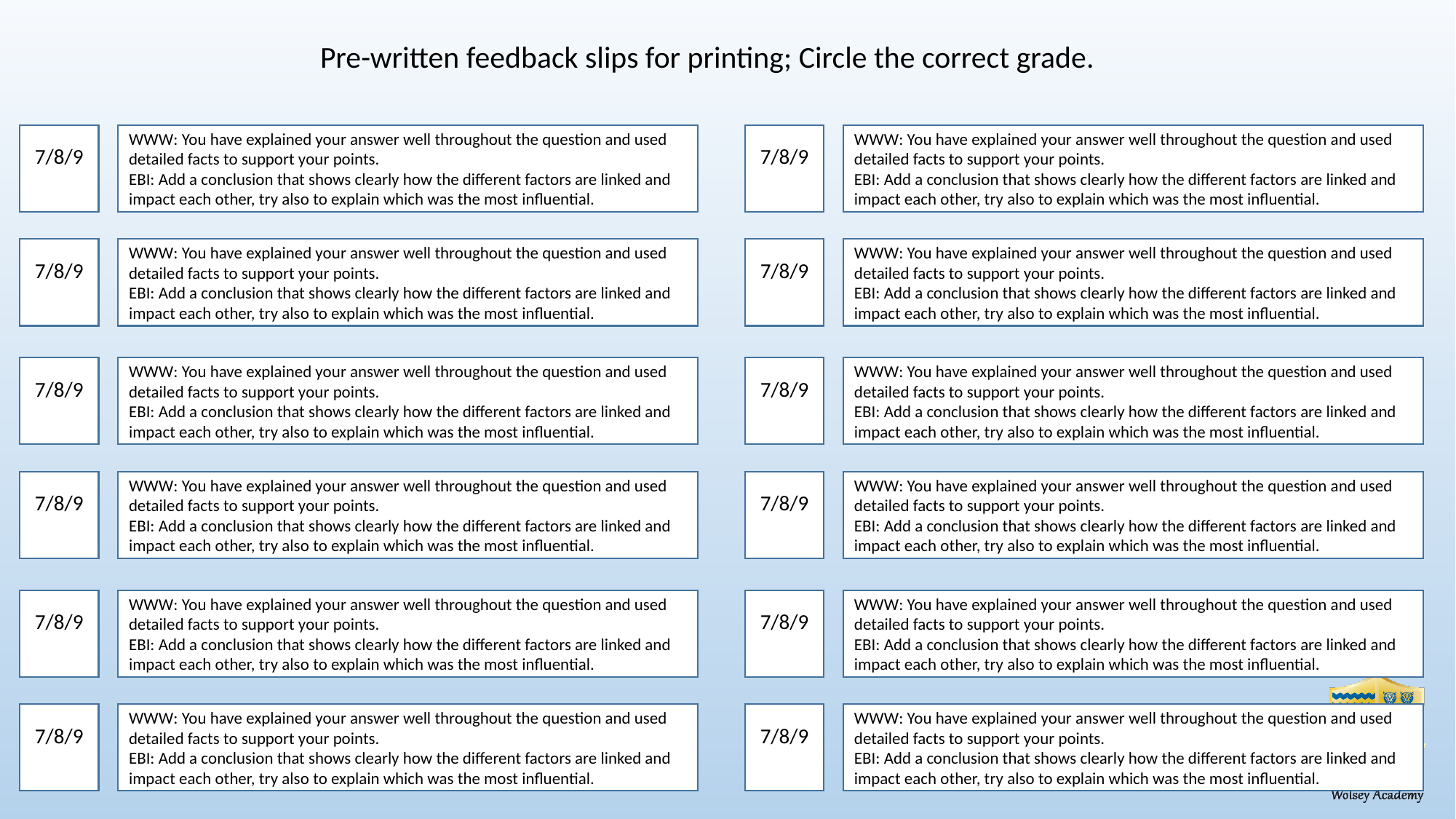

Pre-written feedback slips for printing; Circle the correct grade.
7/8/9

WWW: You have explained your answer well throughout the question and used detailed facts to support your points.
EBI: Add a conclusion that shows clearly how the different factors are linked and impact each other, try also to explain which was the most influential.
7/8/9

WWW: You have explained your answer well throughout the question and used detailed facts to support your points.
EBI: Add a conclusion that shows clearly how the different factors are linked and impact each other, try also to explain which was the most influential.
7/8/9

WWW: You have explained your answer well throughout the question and used detailed facts to support your points.
EBI: Add a conclusion that shows clearly how the different factors are linked and impact each other, try also to explain which was the most influential.
7/8/9

WWW: You have explained your answer well throughout the question and used detailed facts to support your points.
EBI: Add a conclusion that shows clearly how the different factors are linked and impact each other, try also to explain which was the most influential.
7/8/9

WWW: You have explained your answer well throughout the question and used detailed facts to support your points.
EBI: Add a conclusion that shows clearly how the different factors are linked and impact each other, try also to explain which was the most influential.
7/8/9

WWW: You have explained your answer well throughout the question and used detailed facts to support your points.
EBI: Add a conclusion that shows clearly how the different factors are linked and impact each other, try also to explain which was the most influential.
7/8/9

WWW: You have explained your answer well throughout the question and used detailed facts to support your points.
EBI: Add a conclusion that shows clearly how the different factors are linked and impact each other, try also to explain which was the most influential.
7/8/9

WWW: You have explained your answer well throughout the question and used detailed facts to support your points.
EBI: Add a conclusion that shows clearly how the different factors are linked and impact each other, try also to explain which was the most influential.
7/8/9

WWW: You have explained your answer well throughout the question and used detailed facts to support your points.
EBI: Add a conclusion that shows clearly how the different factors are linked and impact each other, try also to explain which was the most influential.
7/8/9

WWW: You have explained your answer well throughout the question and used detailed facts to support your points.
EBI: Add a conclusion that shows clearly how the different factors are linked and impact each other, try also to explain which was the most influential.
7/8/9

WWW: You have explained your answer well throughout the question and used detailed facts to support your points.
EBI: Add a conclusion that shows clearly how the different factors are linked and impact each other, try also to explain which was the most influential.
7/8/9

WWW: You have explained your answer well throughout the question and used detailed facts to support your points.
EBI: Add a conclusion that shows clearly how the different factors are linked and impact each other, try also to explain which was the most influential.